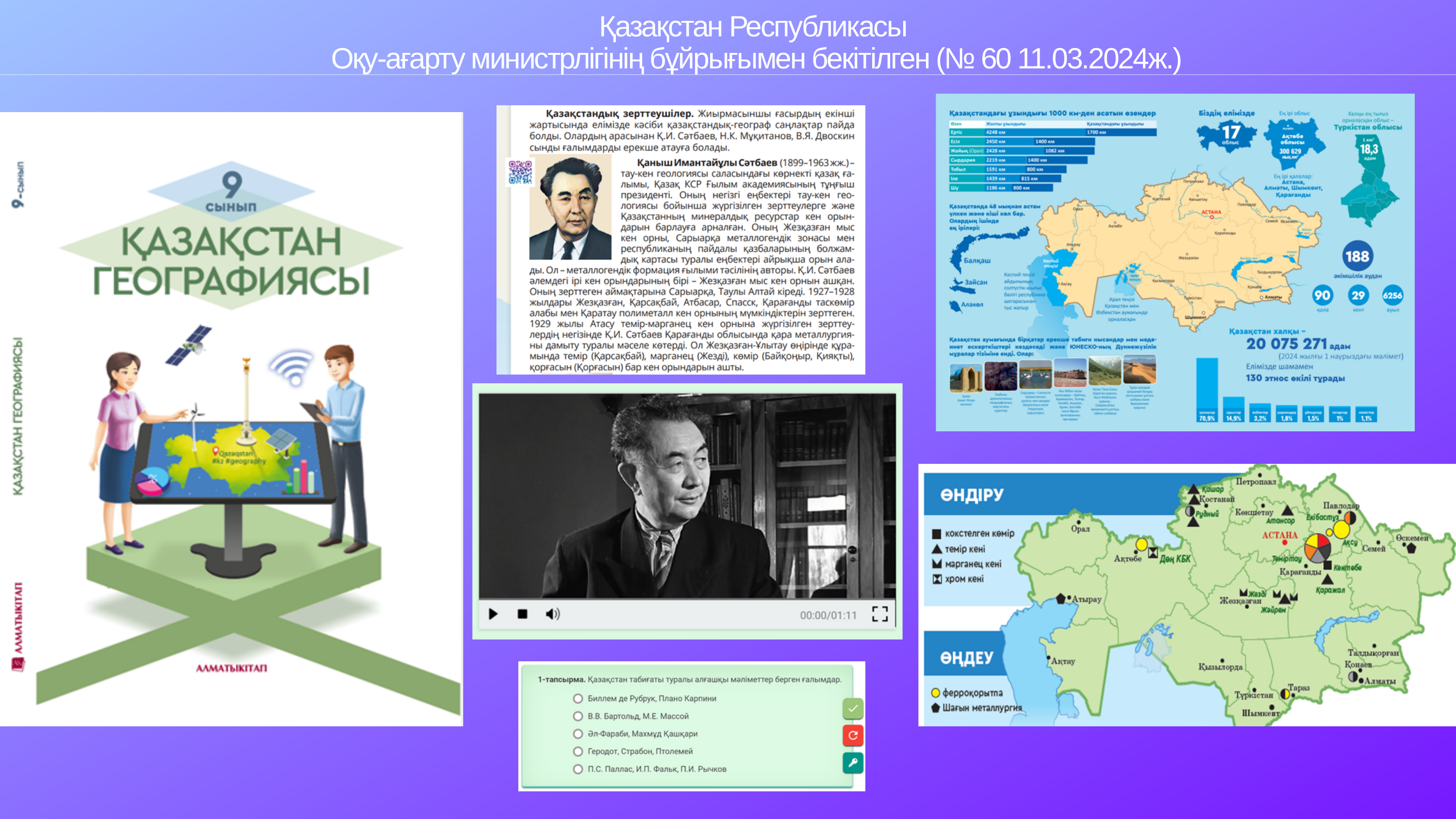

Қазақстан Республикасы
Оқу-ағарту министрлігінің бұйрығымен бекітілген (№ 60 11.03.2024ж.)